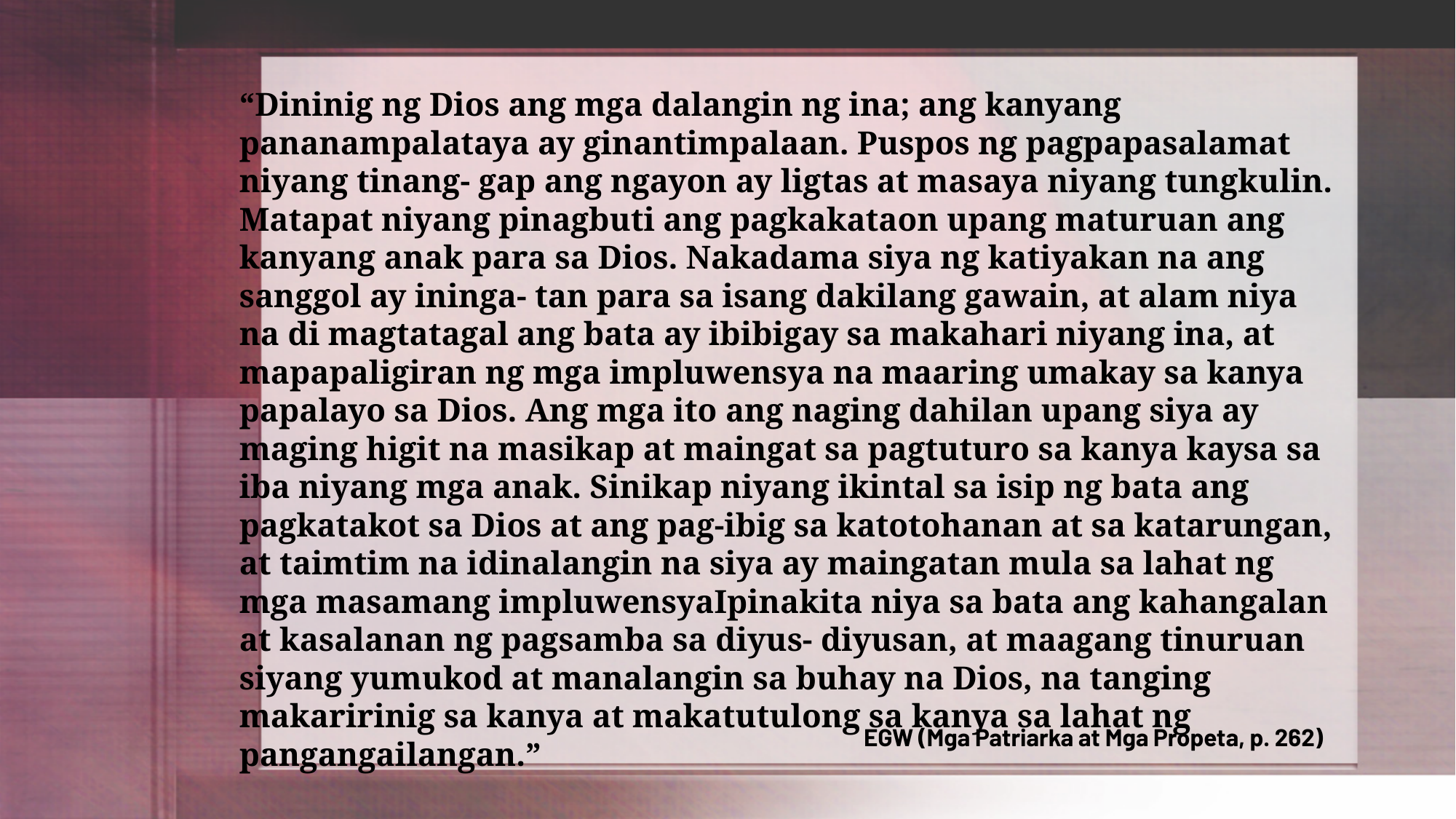

“Dininig ng Dios ang mga dalangin ng ina; ang kanyang pananampalataya ay ginantimpalaan. Puspos ng pagpapasalamat niyang tinang- gap ang ngayon ay ligtas at masaya niyang tungkulin. Matapat niyang pinagbuti ang pagkakataon upang maturuan ang kanyang anak para sa Dios. Nakadama siya ng katiyakan na ang sanggol ay ininga- tan para sa isang dakilang gawain, at alam niya na di magtatagal ang bata ay ibibigay sa makahari niyang ina, at mapapaligiran ng mga impluwensya na maaring umakay sa kanya papalayo sa Dios. Ang mga ito ang naging dahilan upang siya ay maging higit na masikap at maingat sa pagtuturo sa kanya kaysa sa iba niyang mga anak. Sinikap niyang ikintal sa isip ng bata ang pagkatakot sa Dios at ang pag-ibig sa katotohanan at sa katarungan, at taimtim na idinalangin na siya ay maingatan mula sa lahat ng mga masamang impluwensyaIpinakita niya sa bata ang kahangalan at kasalanan ng pagsamba sa diyus- diyusan, at maagang tinuruan siyang yumukod at manalangin sa buhay na Dios, na tanging makaririnig sa kanya at makatutulong sa kanya sa lahat ng pangangailangan.”
EGW (Mga Patriarka at Mga Propeta, p. 262)